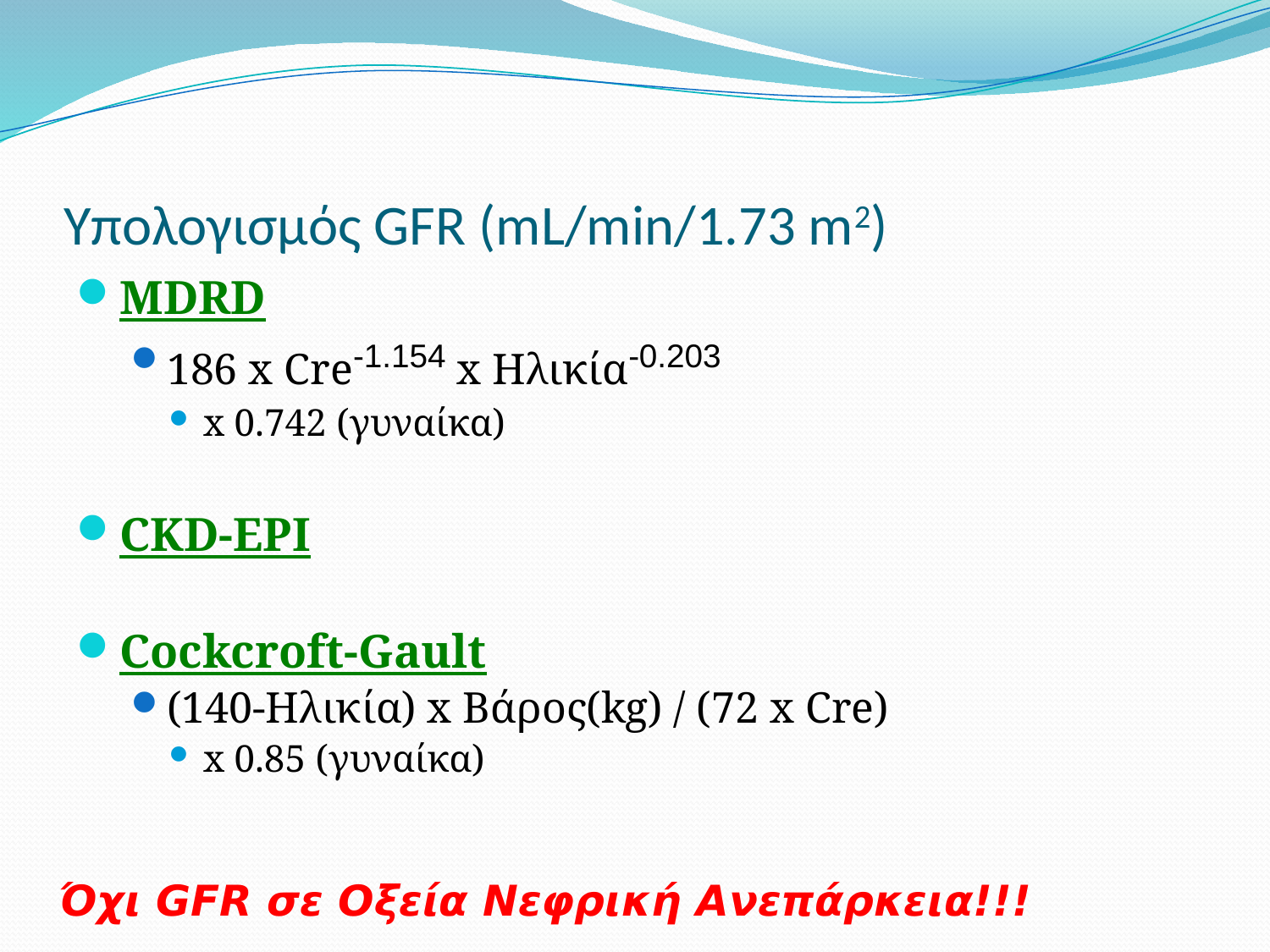

# Υπολογισμός GFR (mL/min/1.73 m2)
MDRD
186 x Cre-1.154 x Ηλικία-0.203
x 0.742 (γυναίκα)

CKD-EPI

Cockcroft-Gault
(140-Ηλικία) x Βάρος(kg) / (72 x Cre)
x 0.85 (γυναίκα)
Όχι GFR σε Οξεία Νεφρική Ανεπάρκεια!!!